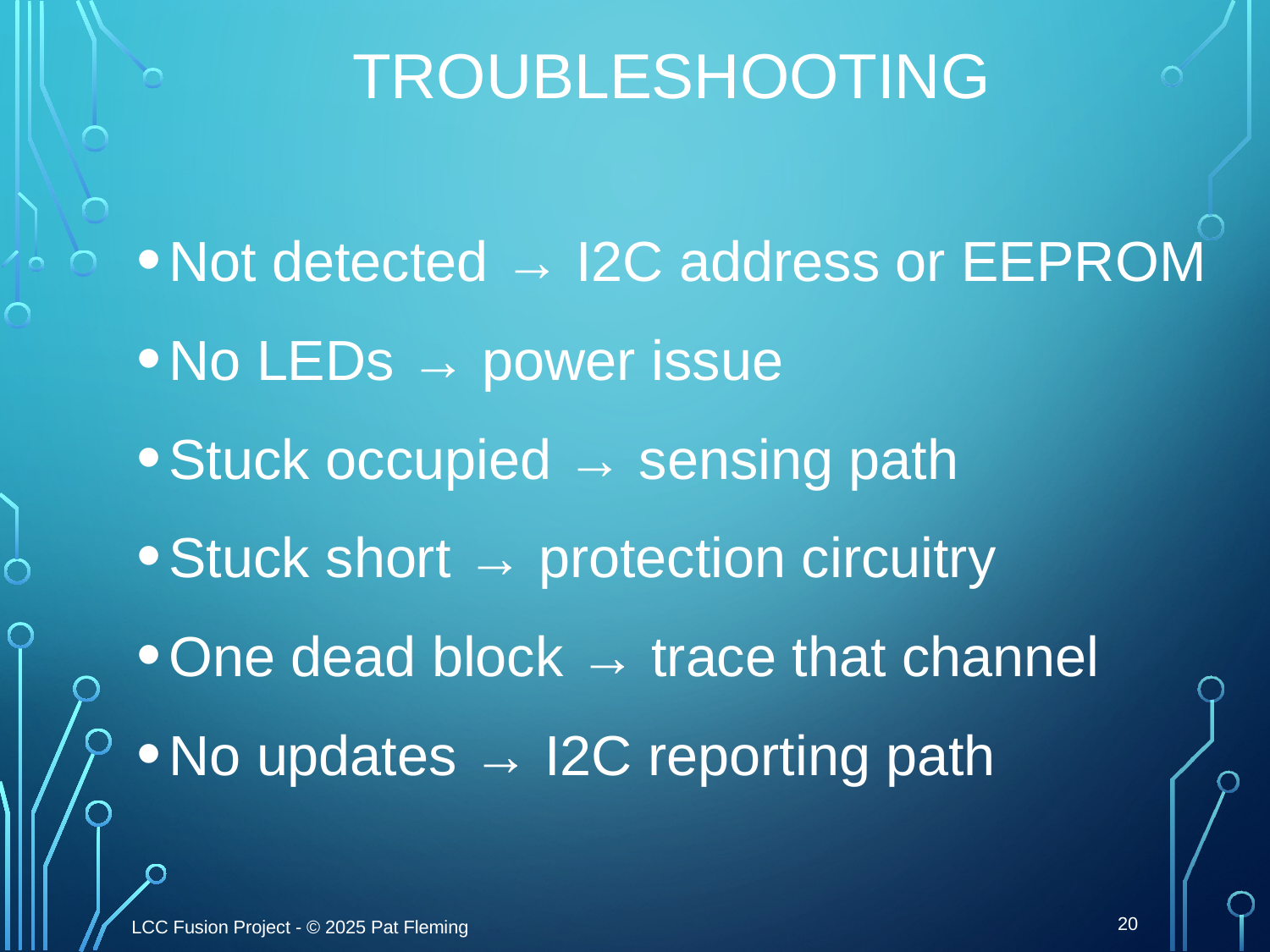

# Troubleshooting
Not detected → I2C address or EEPROM
No LEDs → power issue
Stuck occupied → sensing path
Stuck short → protection circuitry
One dead block → trace that channel
No updates → I2C reporting path
20
LCC Fusion Project - © 2025 Pat Fleming